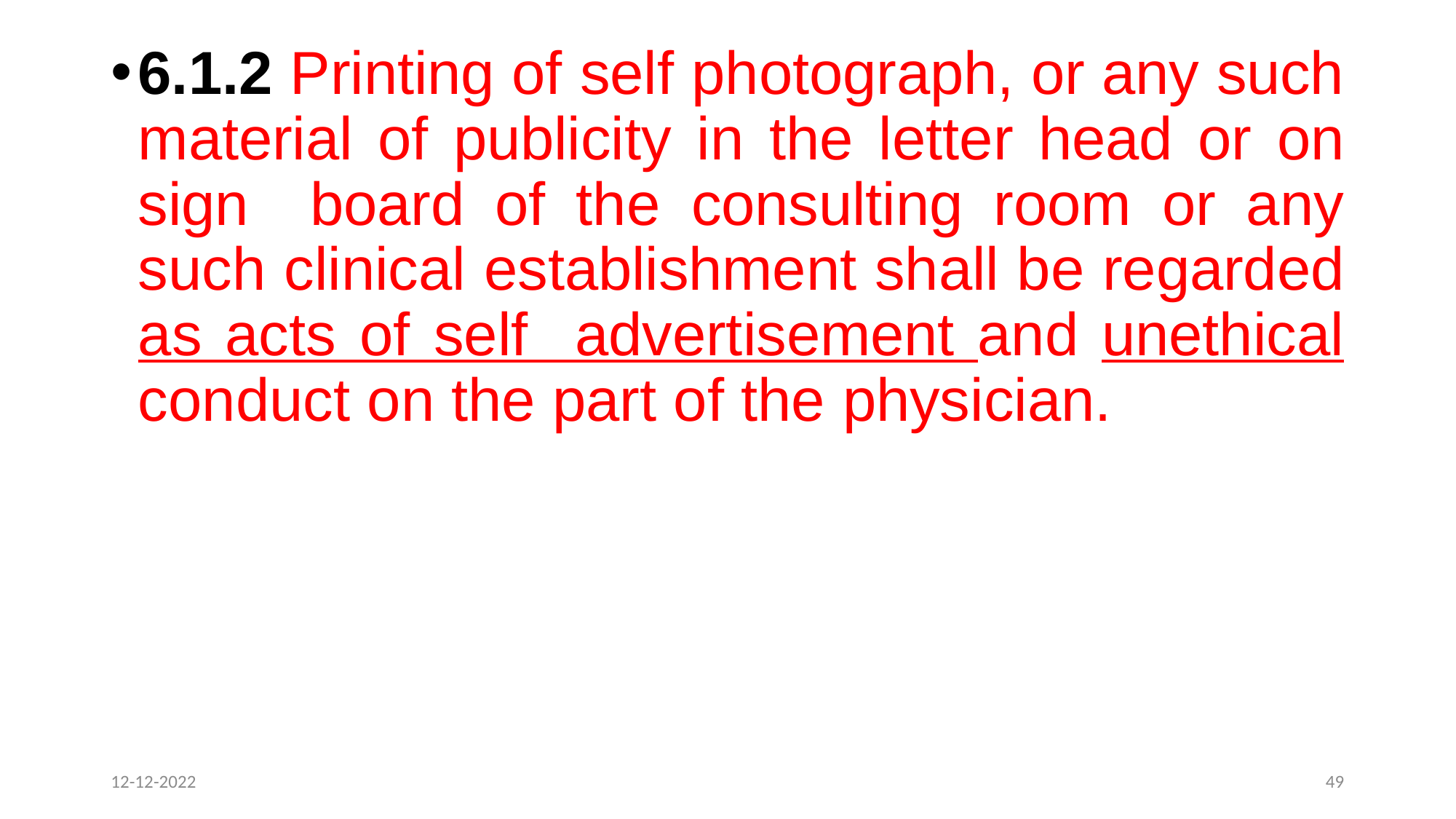

6.1.2 Printing of self photograph, or any such material of publicity in the letter head or on sign  board of the consulting room or any such clinical establishment shall be regarded as acts of self  advertisement and unethical conduct on the part of the physician.

12-12-2022
49